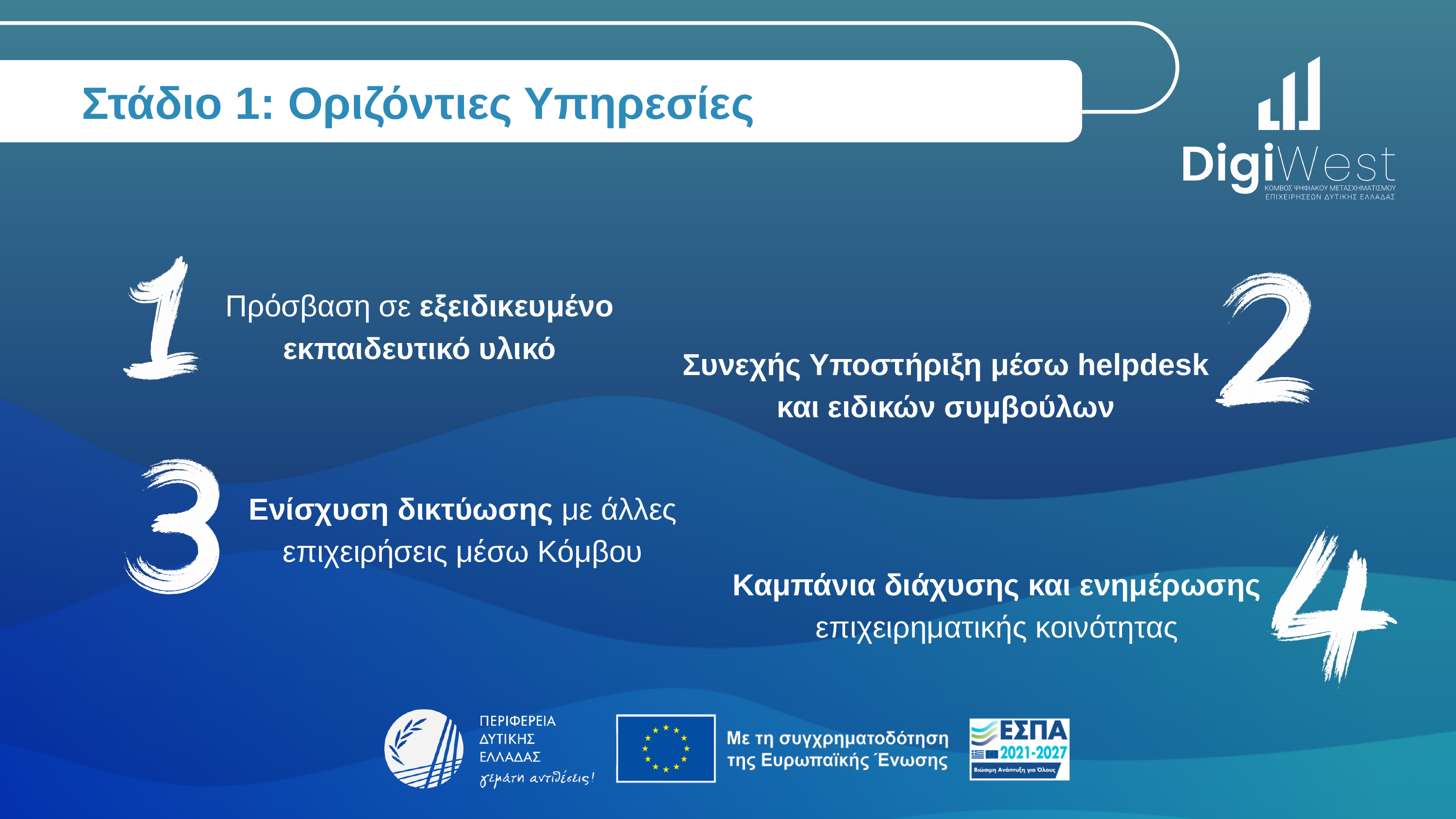

Στάδιο 1: Οριζόντιες Υπηρεσίες

Πρόσβαση σε εξειδικευμένο εκπαιδευτικό υλικό
Συνεχής Υποστήριξη μέσω helpdesk
και ειδικών συμβούλων

Ενίσχυση δικτύωσης με άλλες επιχειρήσεις μέσω Κόμβου

Καμπάνια διάχυσης και ενημέρωσης επιχειρηματικής κοινότητας